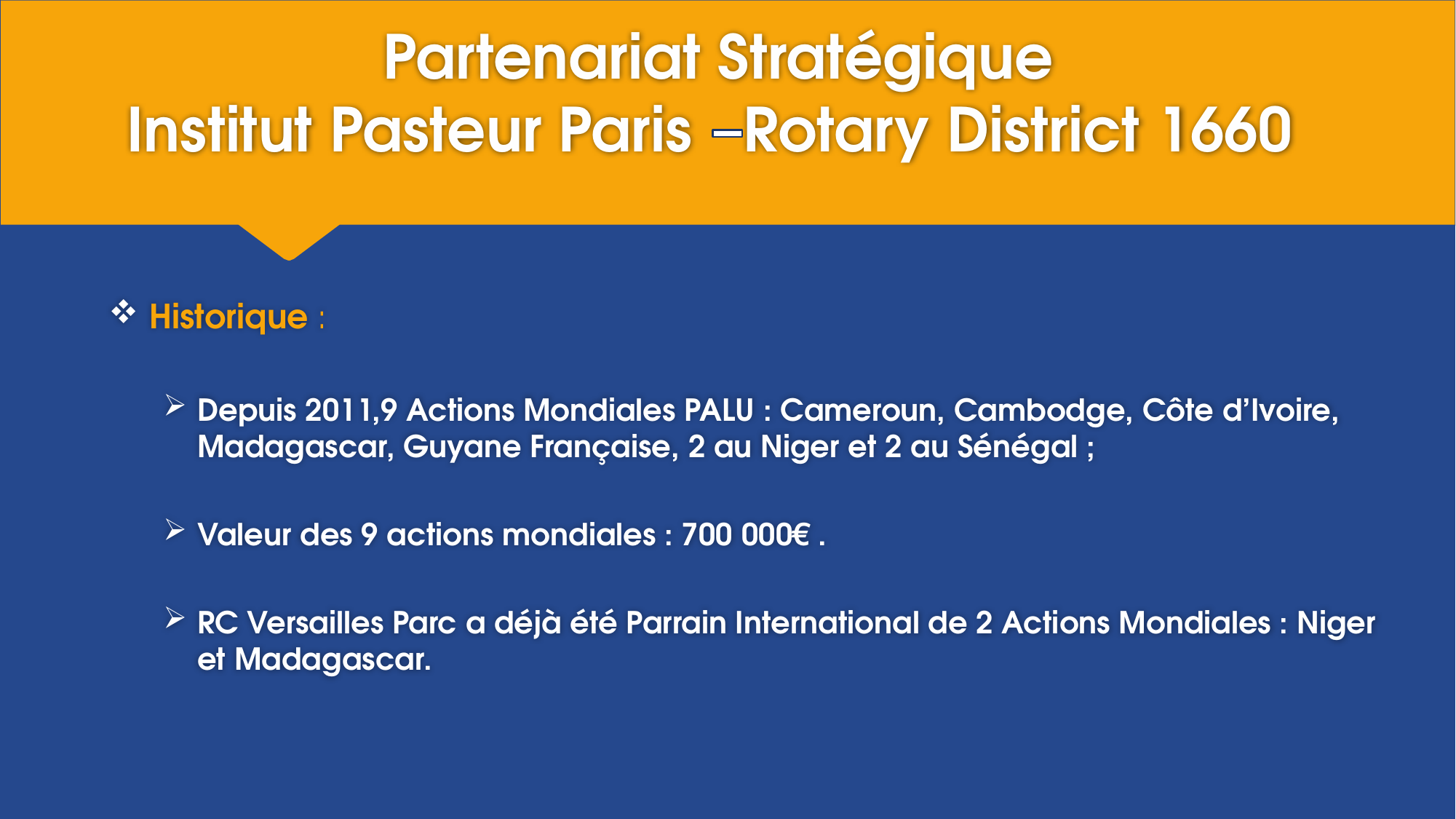

# Partenariat Stratégique Institut Pasteur Paris   Rotary District 1660

Historique :
Depuis 2011,9 Actions Mondiales PALU : Cameroun, Cambodge, Côte d’Ivoire, Madagascar, Guyane Française, 2 au Niger et 2 au Sénégal ;
Valeur des 9 actions mondiales : 700 000€ .
RC Versailles Parc a déjà été Parrain International de 2 Actions Mondiales : Niger et Madagascar.